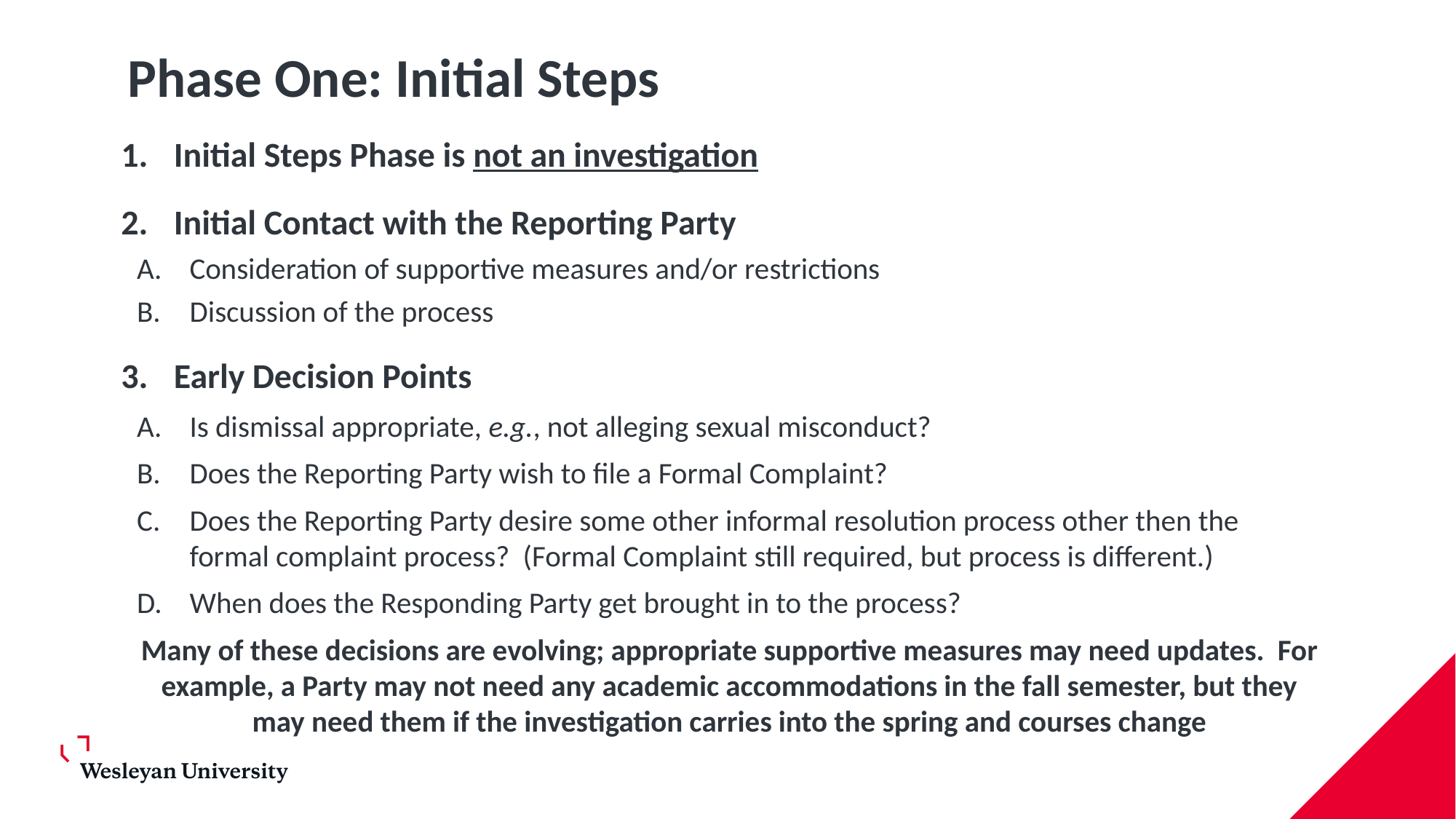

# Phase One: Initial Steps
Initial Steps Phase is not an investigation
Initial Contact with the Reporting Party
Consideration of supportive measures and/or restrictions
Discussion of the process
Early Decision Points
Is dismissal appropriate, e.g., not alleging sexual misconduct?
Does the Reporting Party wish to file a Formal Complaint?
Does the Reporting Party desire some other informal resolution process other then the formal complaint process?  (Formal Complaint still required, but process is different.)
When does the Responding Party get brought in to the process?
Many of these decisions are evolving; appropriate supportive measures may need updates.  For example, a Party may not need any academic accommodations in the fall semester, but they may need them if the investigation carries into the spring and courses change